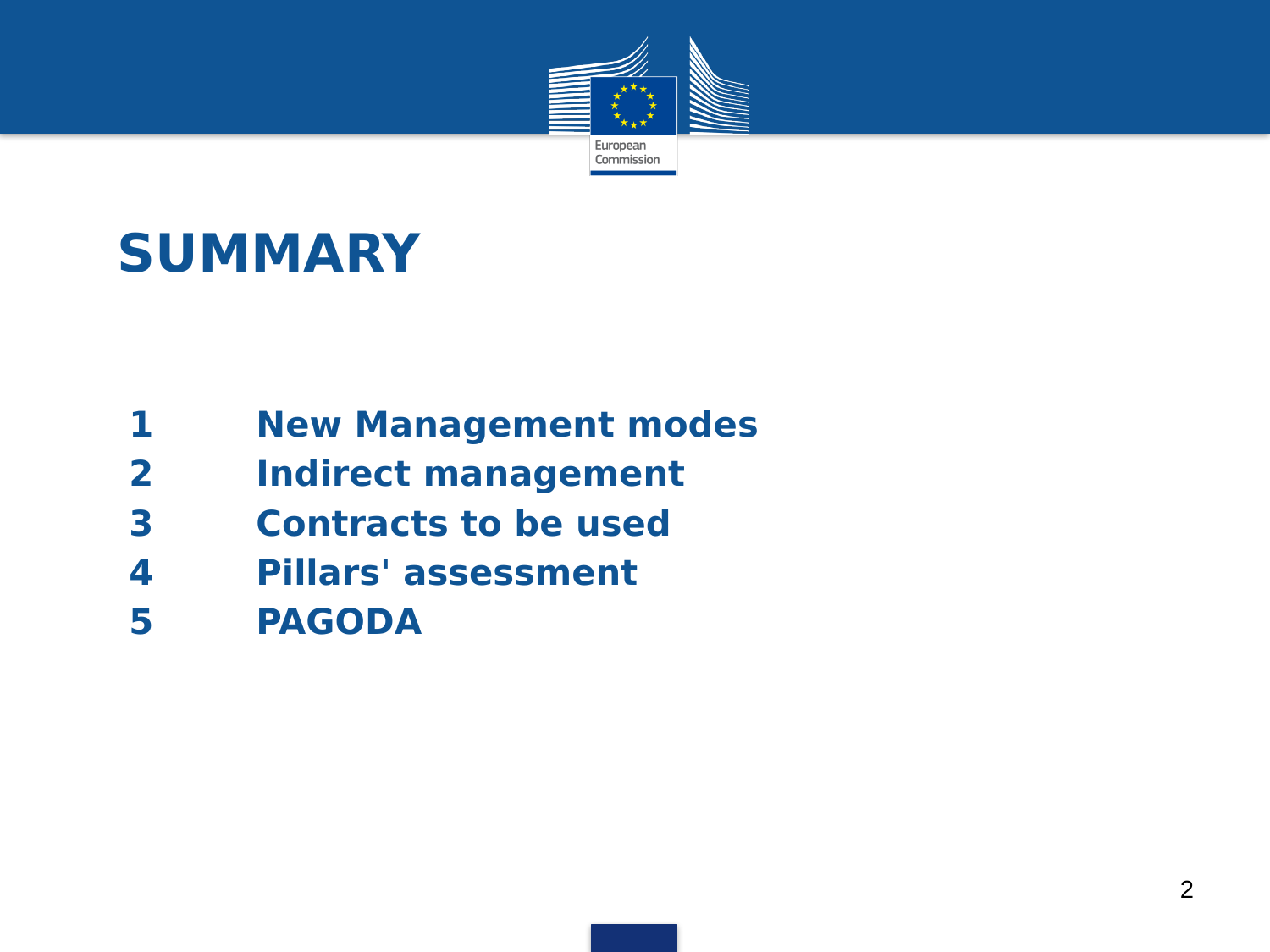

# SUMMARY

1	New Management modes
2	Indirect management
3	Contracts to be used
4	Pillars' assessment
5 	PAGODA

2